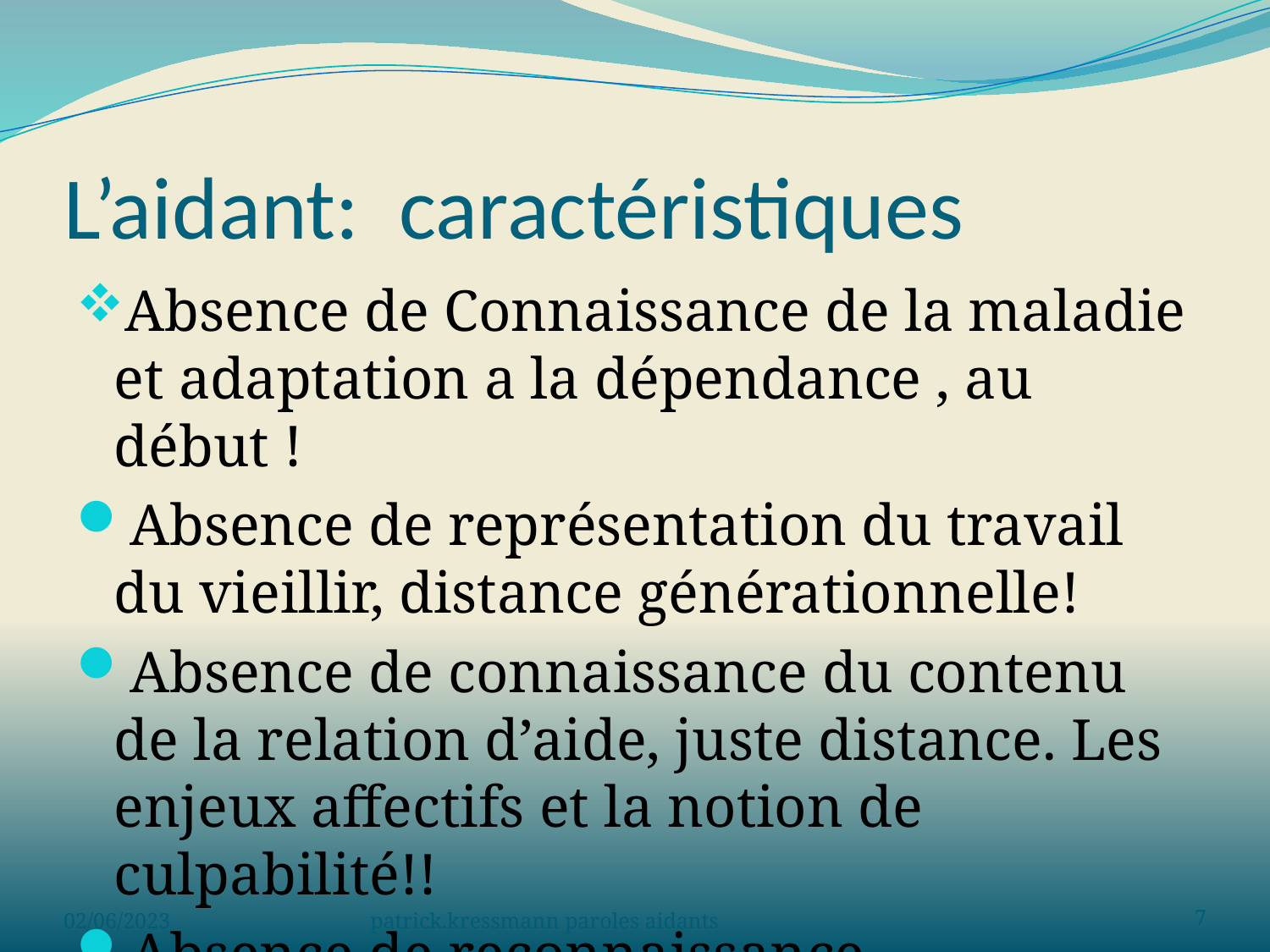

# L’aidant:  caractéristiques
Absence de Connaissance de la maladie et adaptation a la dépendance , au  début !
Absence de représentation du travail du vieillir, distance générationnelle!
Absence de connaissance du contenu de la relation d’aide, juste distance. Les enjeux affectifs et la notion de culpabilité!!
Absence de reconnaissance. Don/contre don

02/06/2023
patrick.kressmann paroles aidants
7